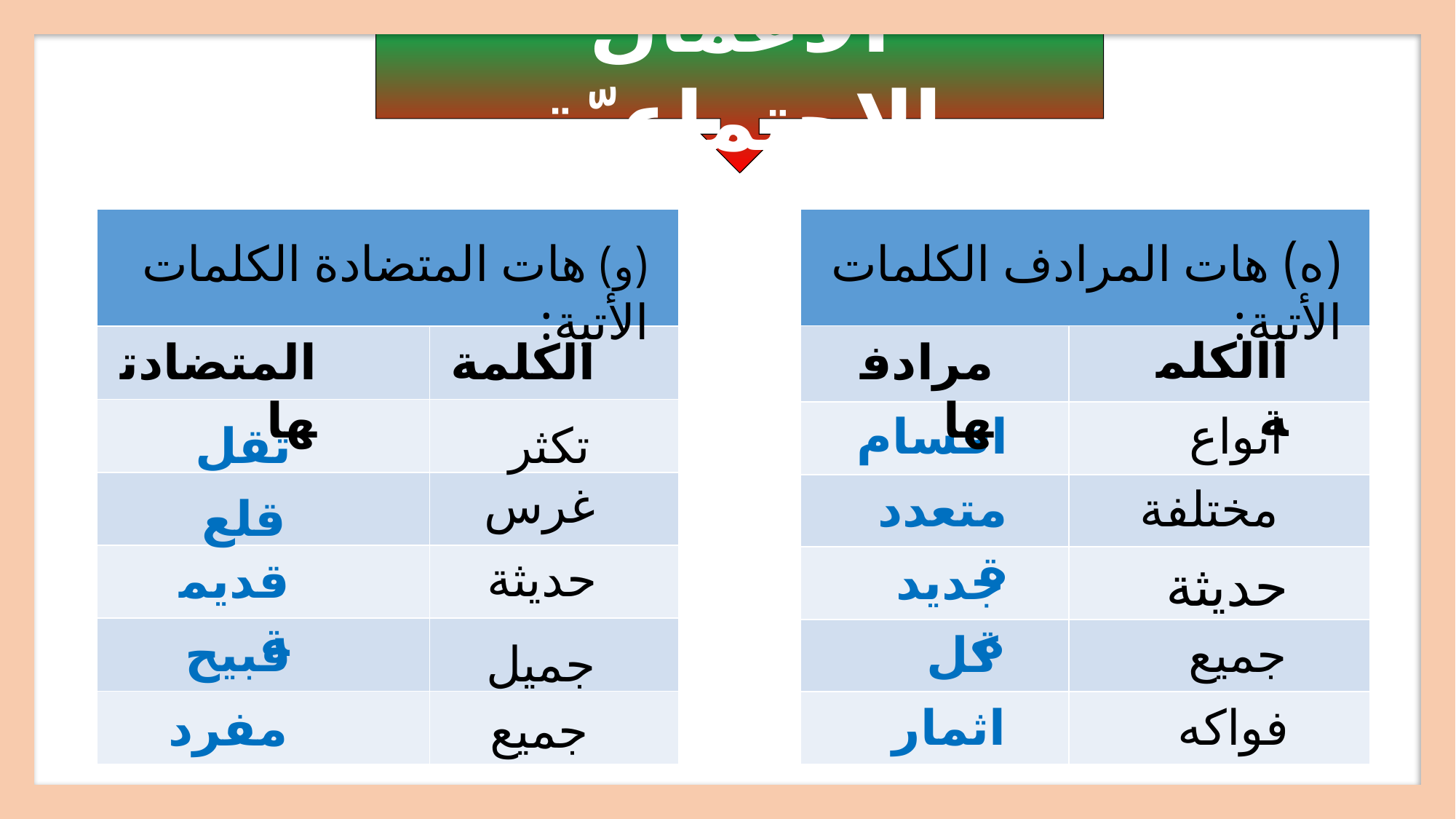

الأعمال الاجتماعيّة
|  |  |
| --- | --- |
|  |  |
|  |  |
|  |  |
|  |  |
|  |  |
|  |  |
|  |  |
| --- | --- |
|  |  |
|  |  |
|  |  |
|  |  |
|  |  |
|  |  |
(و) هات المتضادة الكلمات الأتية:
(ه) هات المرادف الكلمات الأتية:
االكلمة
المتضادتها
الكلمة
مرادفها
اقسام
انواع
تقل
تكثر
غرس
متعددة
مختلفة
قلع
حديثة
قديمة
جديدة
حديثة
قبيح
كل
جميع
جميل
 اثمار
فواكه
مفرد
جميع